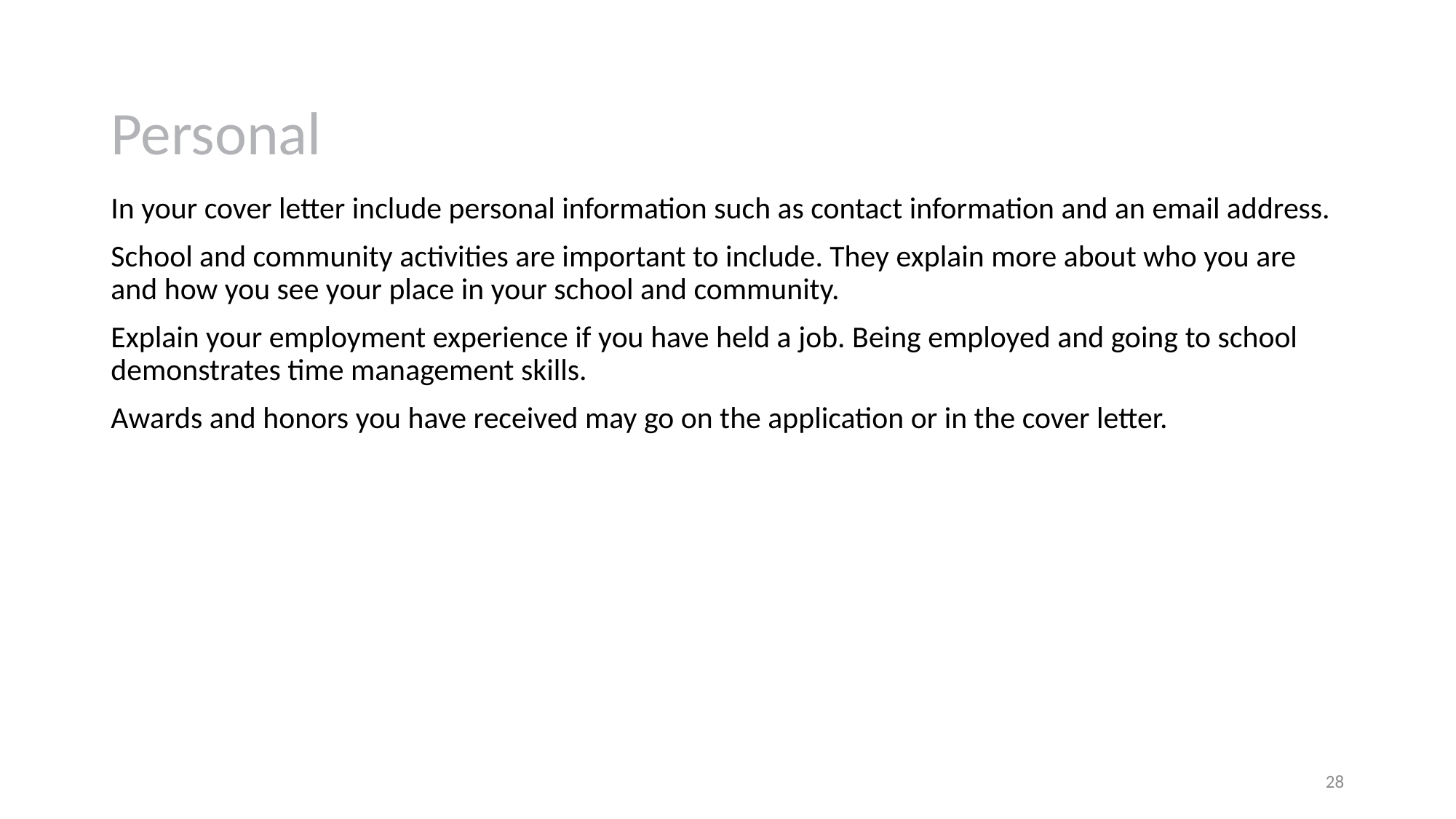

# Personal
In your cover letter include personal information such as contact information and an email address.
School and community activities are important to include. They explain more about who you are and how you see your place in your school and community.
Explain your employment experience if you have held a job. Being employed and going to school demonstrates time management skills.
Awards and honors you have received may go on the application or in the cover letter.

28